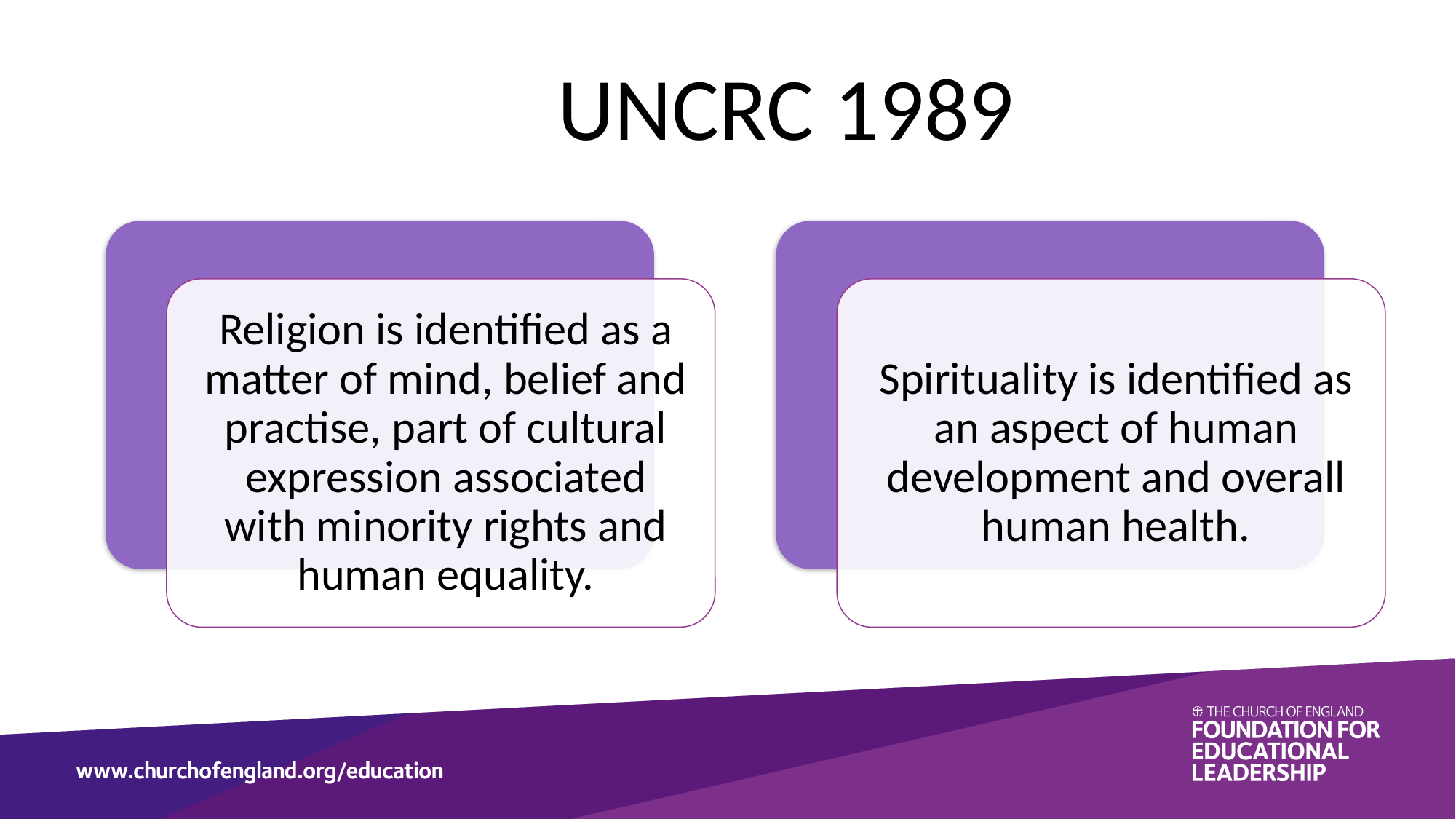

# UNCRC 1989
Religion is identified as a matter of mind, belief and practise, part of cultural expression associated with minority rights and human equality.
Spirituality is identified as an aspect of human development and overall human health.